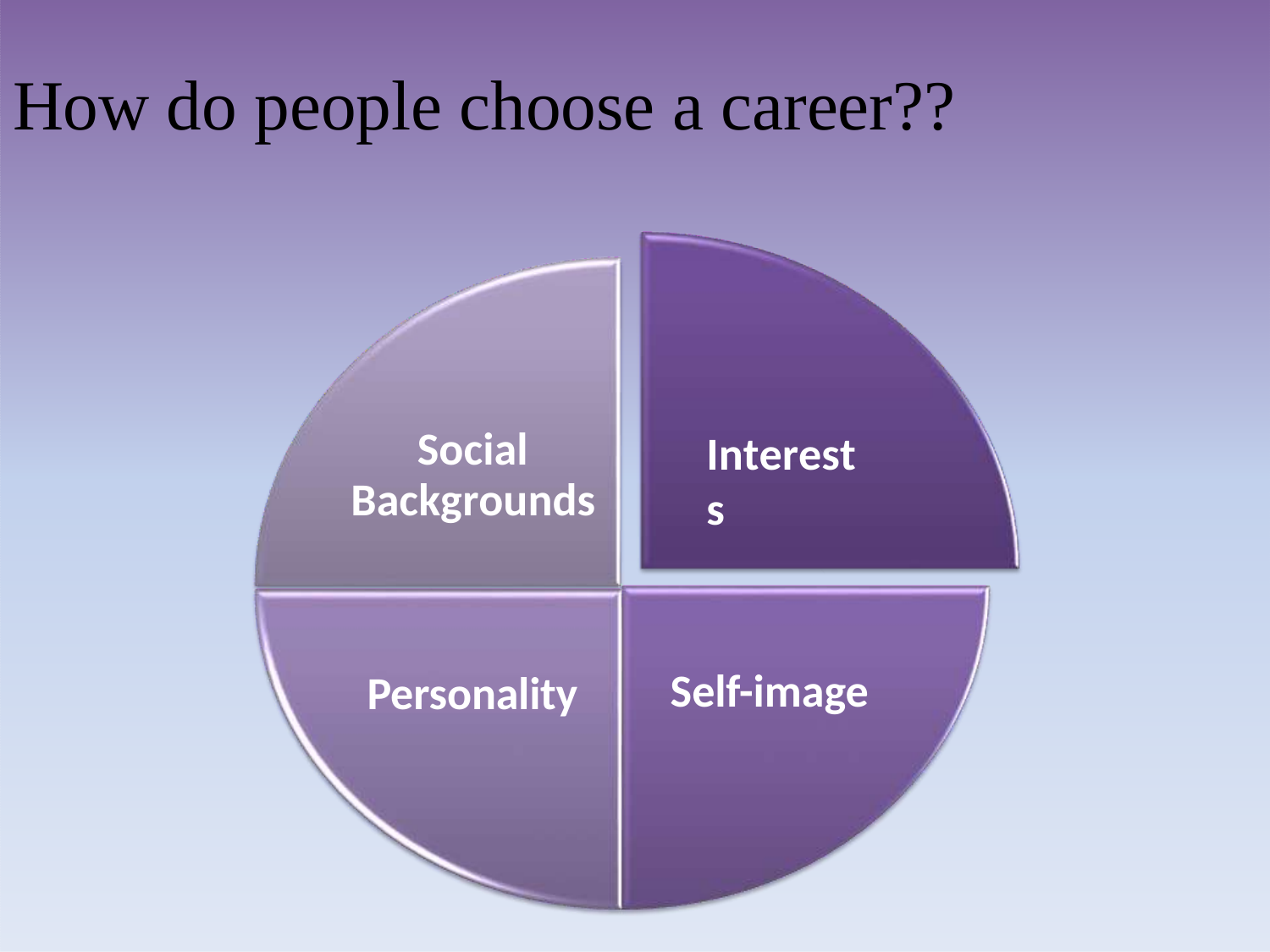

# How do people choose a career??

Social  Backgrounds
Interests

Self-image
Personality